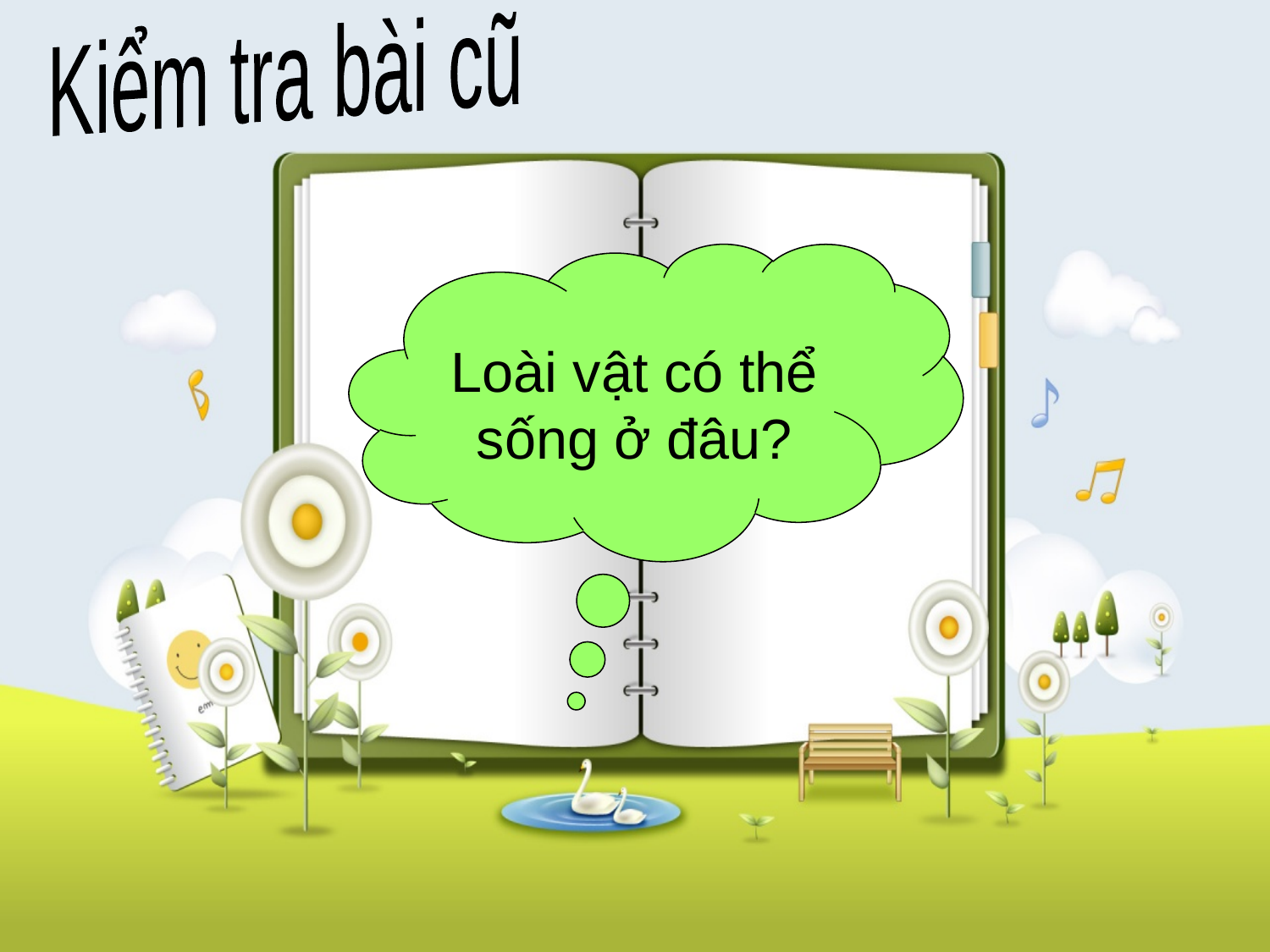

Kiểm tra bài cũ

Loài vật có thể sống ở đâu?